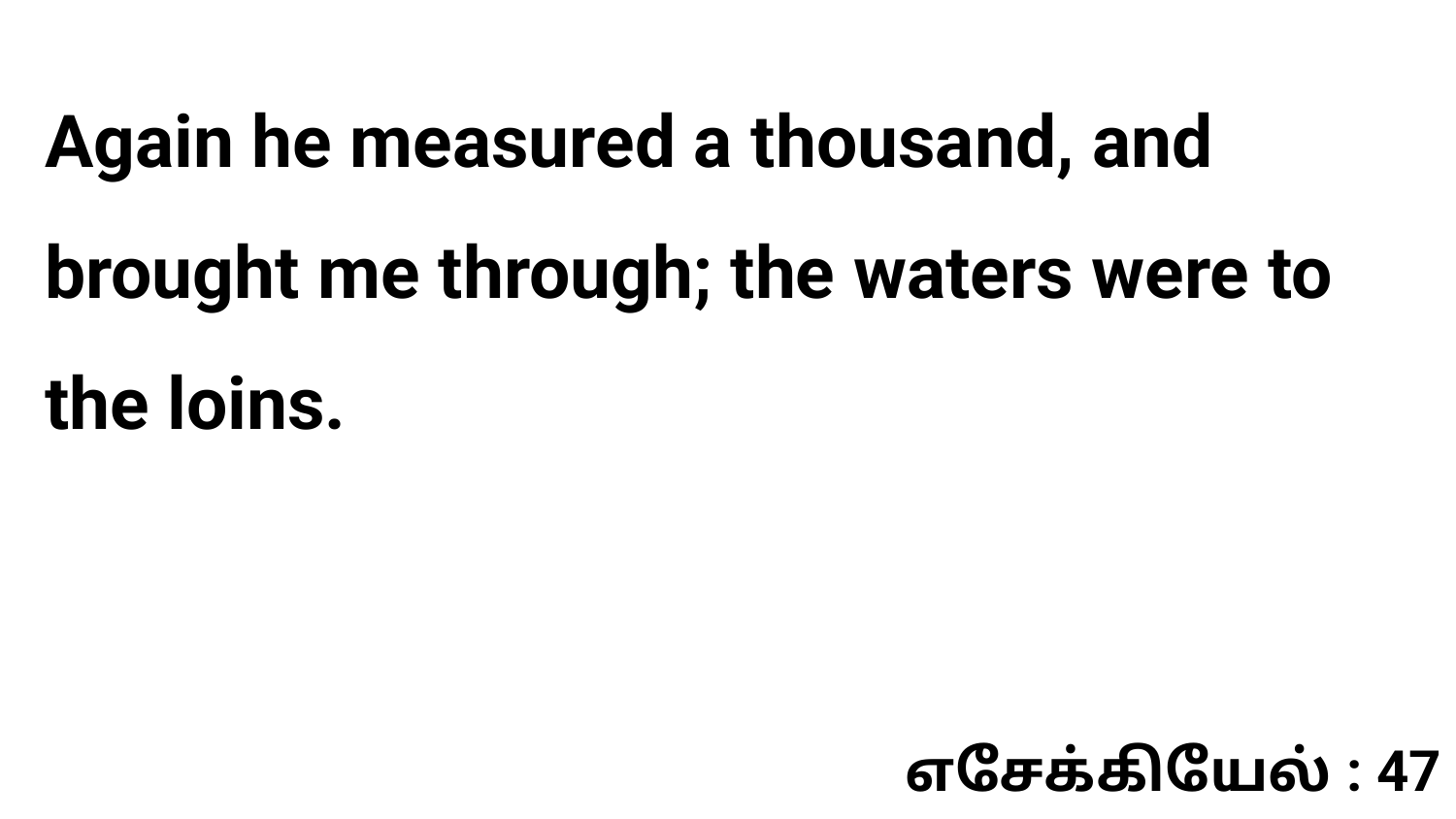

Again he measured a thousand, and brought me through; the waters were to the loins.
எசேக்கியேல் : 47